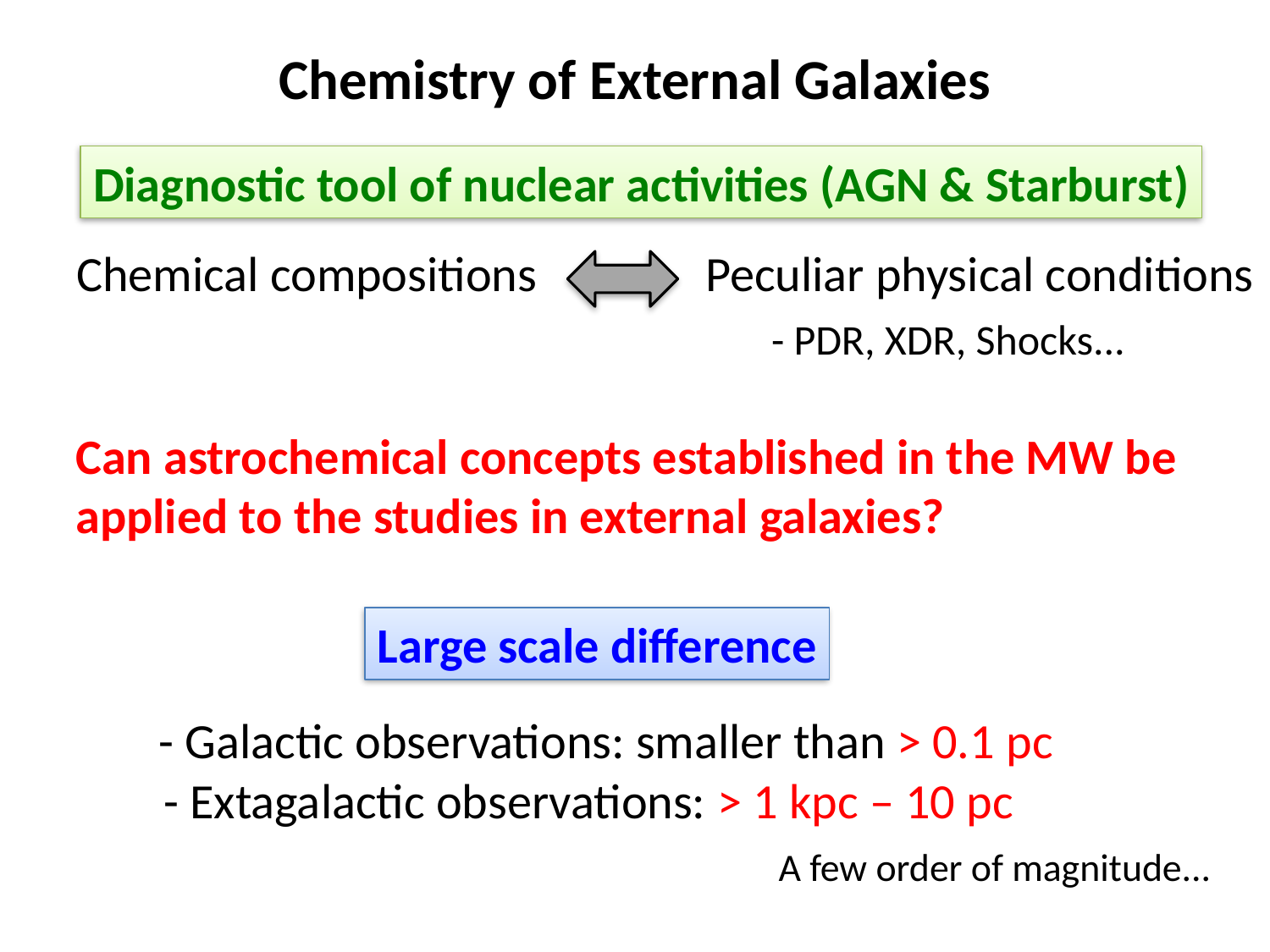

# Chemistry of External Galaxies
Diagnostic tool of nuclear activities (AGN & Starburst)
Chemical compositions
Peculiar physical conditions

- PDR, XDR, Shocks...
Can astrochemical concepts established in the MW be applied to the studies in external galaxies?
Large scale difference
- Galactic observations: smaller than > 0.1 pc
- Extagalactic observations: > 1 kpc – 10 pc
A few order of magnitude...